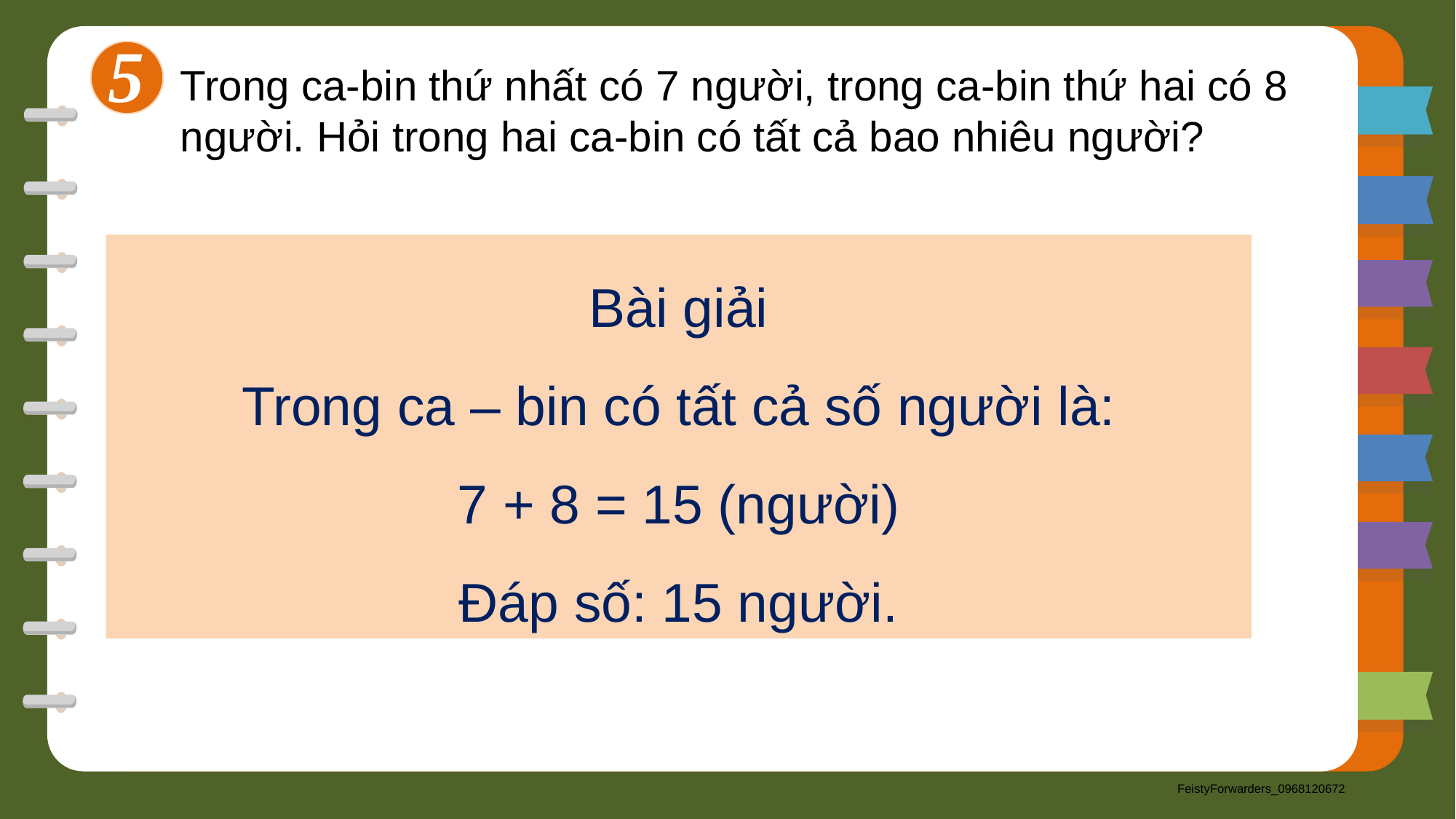

5

Trong ca-bin thứ nhất có 7 người, trong ca-bin thứ hai có 8 người. Hỏi trong hai ca-bin có tất cả bao nhiêu người?
Bài giải
Trong ca – bin có tất cả số người là:
7 + 8 = 15 (người)
Đáp số: 15 người.